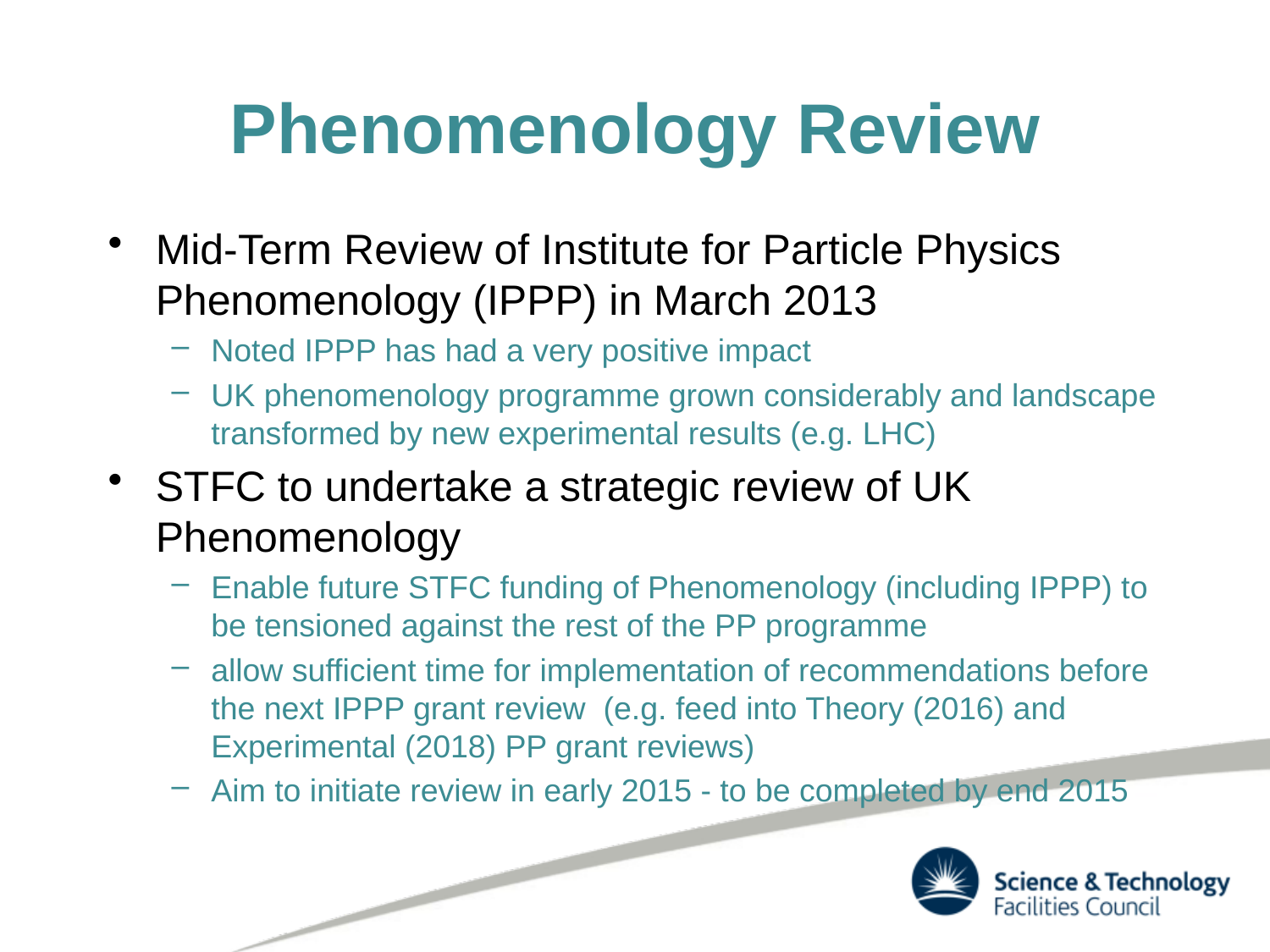

# Phenomenology Review
Mid-Term Review of Institute for Particle Physics Phenomenology (IPPP) in March 2013
Noted IPPP has had a very positive impact
UK phenomenology programme grown considerably and landscape transformed by new experimental results (e.g. LHC)
STFC to undertake a strategic review of UK Phenomenology
Enable future STFC funding of Phenomenology (including IPPP) to be tensioned against the rest of the PP programme
allow sufficient time for implementation of recommendations before the next IPPP grant review  (e.g. feed into Theory (2016) and Experimental (2018) PP grant reviews)
Aim to initiate review in early 2015 - to be completed by end 2015